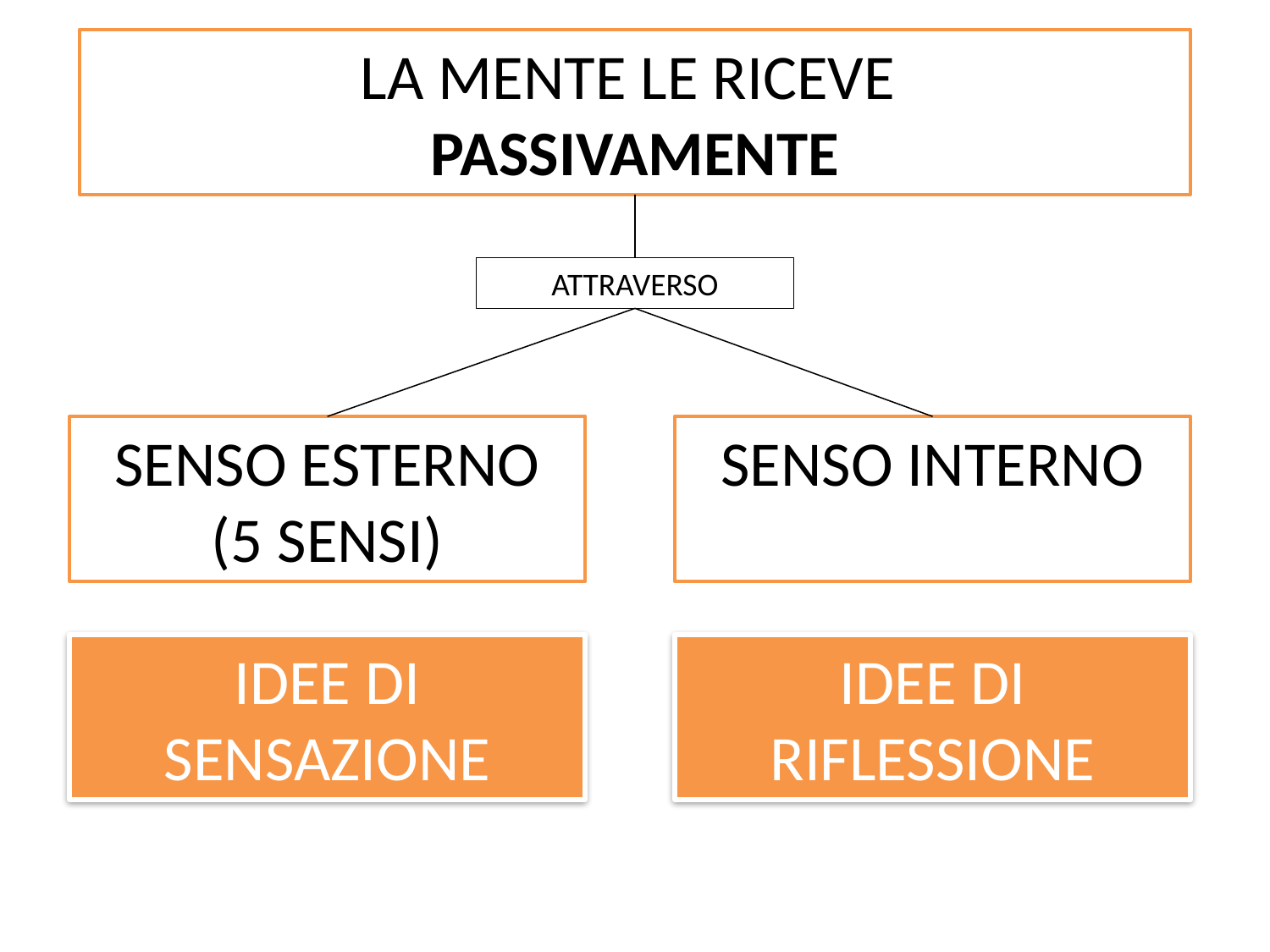

LA MENTE LE RICEVE
PASSIVAMENTE
ATTRAVERSO
SENSO ESTERNO
(5 SENSI)
SENSO INTERNO

IDEE DI
SENSAZIONE
IDEE DI
RIFLESSIONE